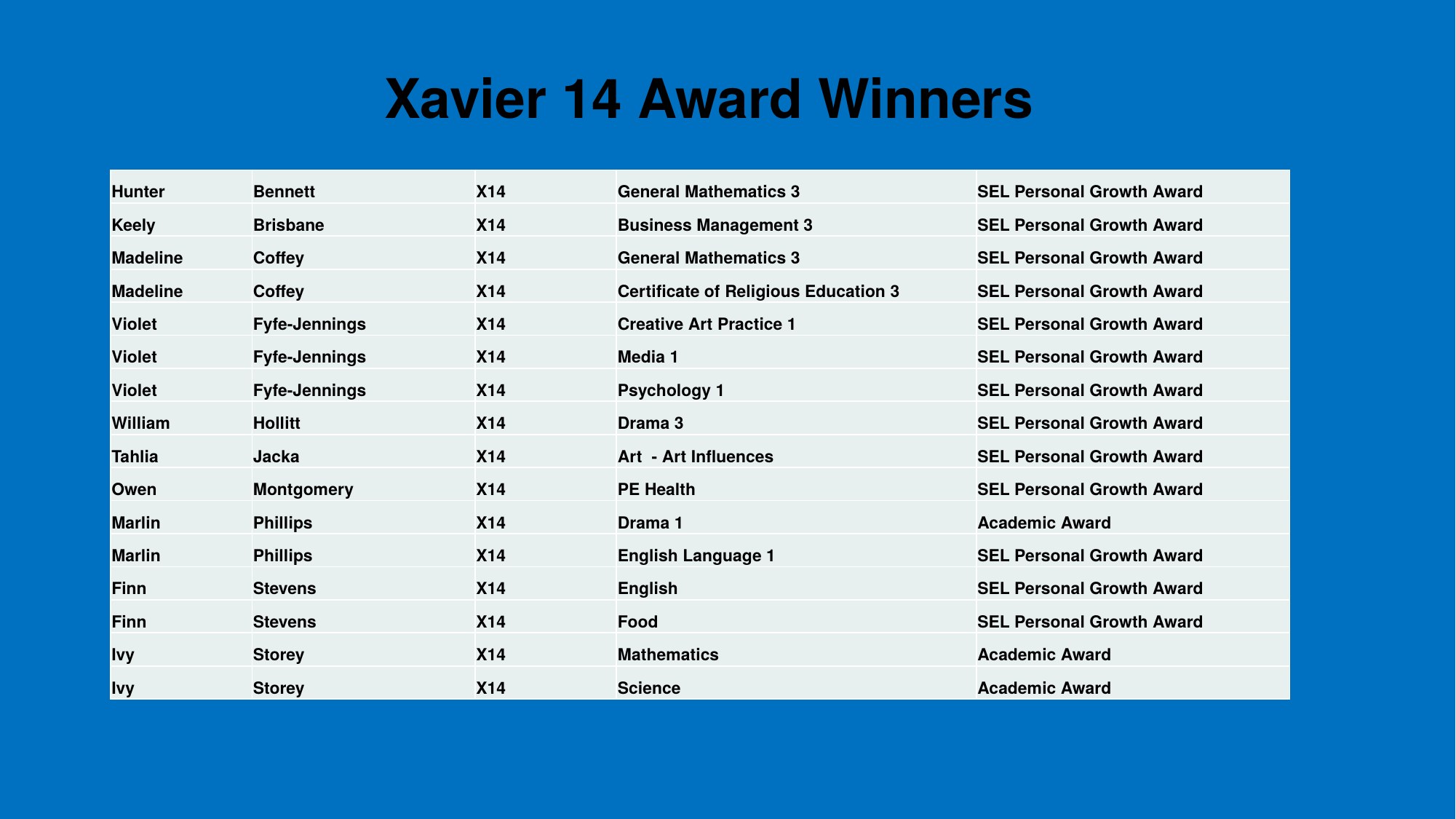

# Xavier 14 Award Winners
| Hunter | Bennett | X14 | General Mathematics 3 | SEL Personal Growth Award |
| --- | --- | --- | --- | --- |
| Keely | Brisbane | X14 | Business Management 3 | SEL Personal Growth Award |
| Madeline | Coffey | X14 | General Mathematics 3 | SEL Personal Growth Award |
| Madeline | Coffey | X14 | Certificate of Religious Education 3 | SEL Personal Growth Award |
| Violet | Fyfe-Jennings | X14 | Creative Art Practice 1 | SEL Personal Growth Award |
| Violet | Fyfe-Jennings | X14 | Media 1 | SEL Personal Growth Award |
| Violet | Fyfe-Jennings | X14 | Psychology 1 | SEL Personal Growth Award |
| William | Hollitt | X14 | Drama 3 | SEL Personal Growth Award |
| Tahlia | Jacka | X14 | Art - Art Influences | SEL Personal Growth Award |
| Owen | Montgomery | X14 | PE Health | SEL Personal Growth Award |
| Marlin | Phillips | X14 | Drama 1 | Academic Award |
| Marlin | Phillips | X14 | English Language 1 | SEL Personal Growth Award |
| Finn | Stevens | X14 | English | SEL Personal Growth Award |
| Finn | Stevens | X14 | Food | SEL Personal Growth Award |
| Ivy | Storey | X14 | Mathematics | Academic Award |
| Ivy | Storey | X14 | Science | Academic Award |